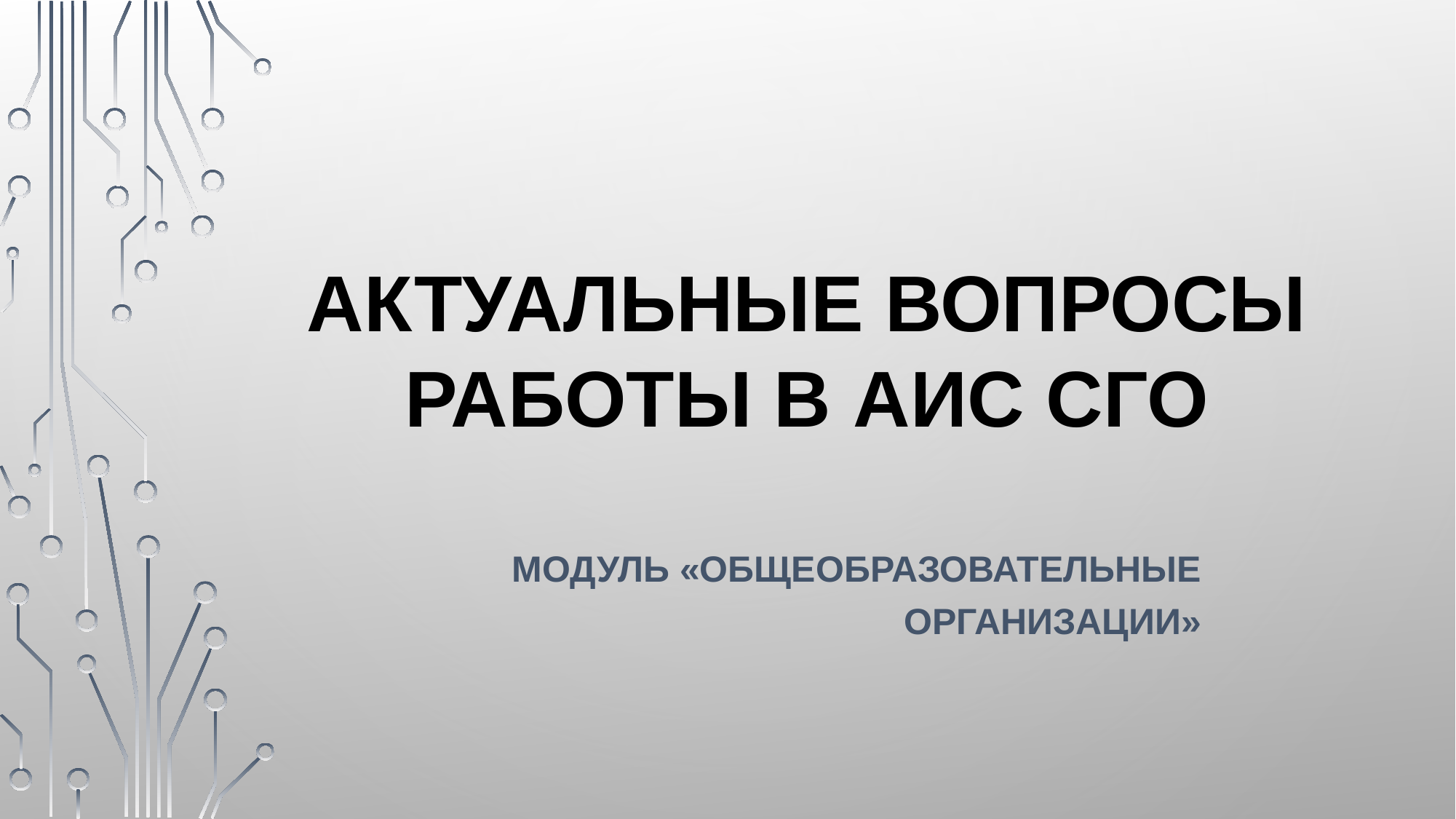

# АКТУАЛЬНЫЕ ВОПРОСЫ РАБОТЫ В АИС СГО
Модуль «Общеобразовательные организации»